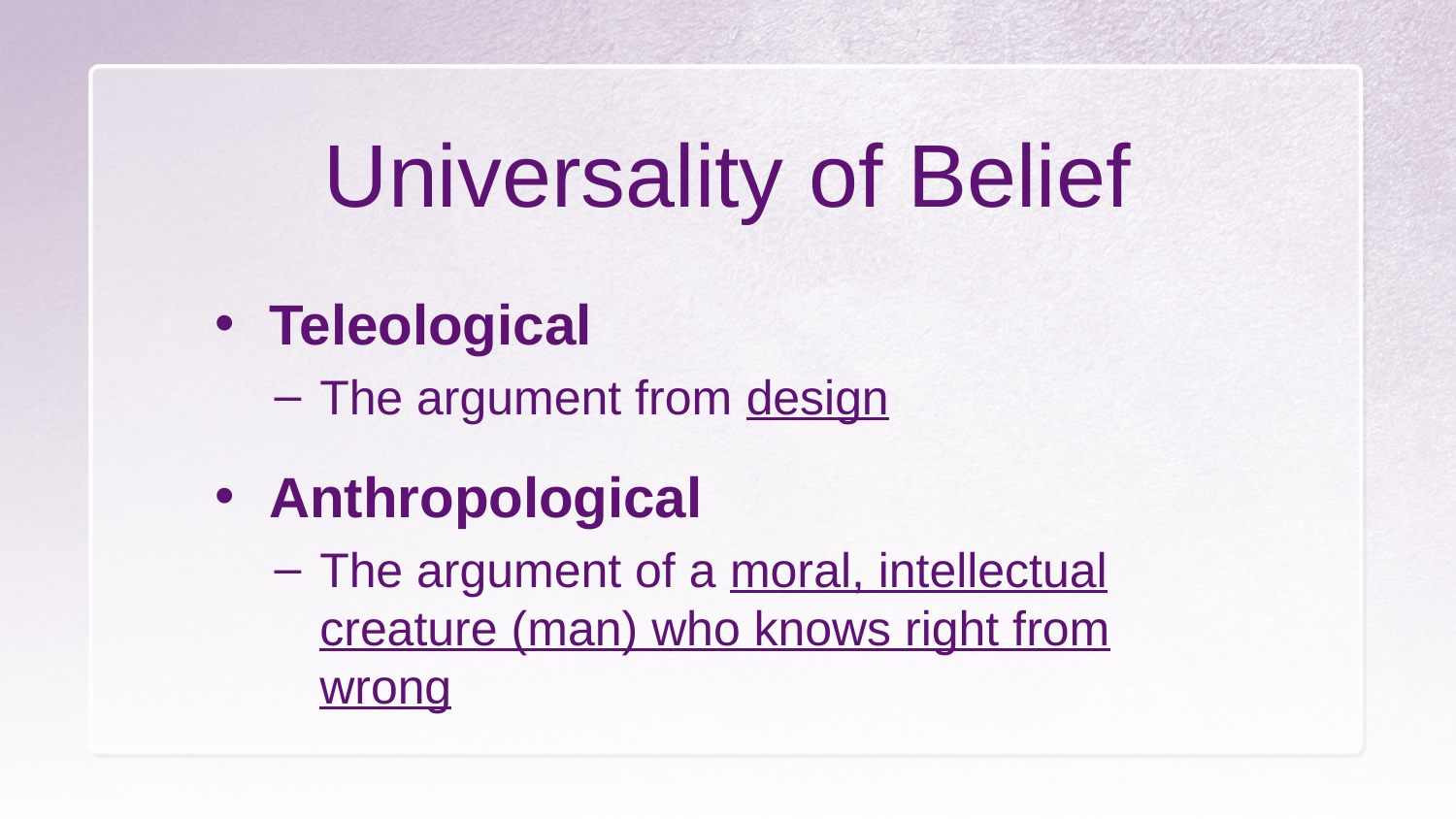

# Universality of Belief
Teleological
The argument from design
Anthropological
The argument of a moral, intellectual creature (man) who knows right from wrong